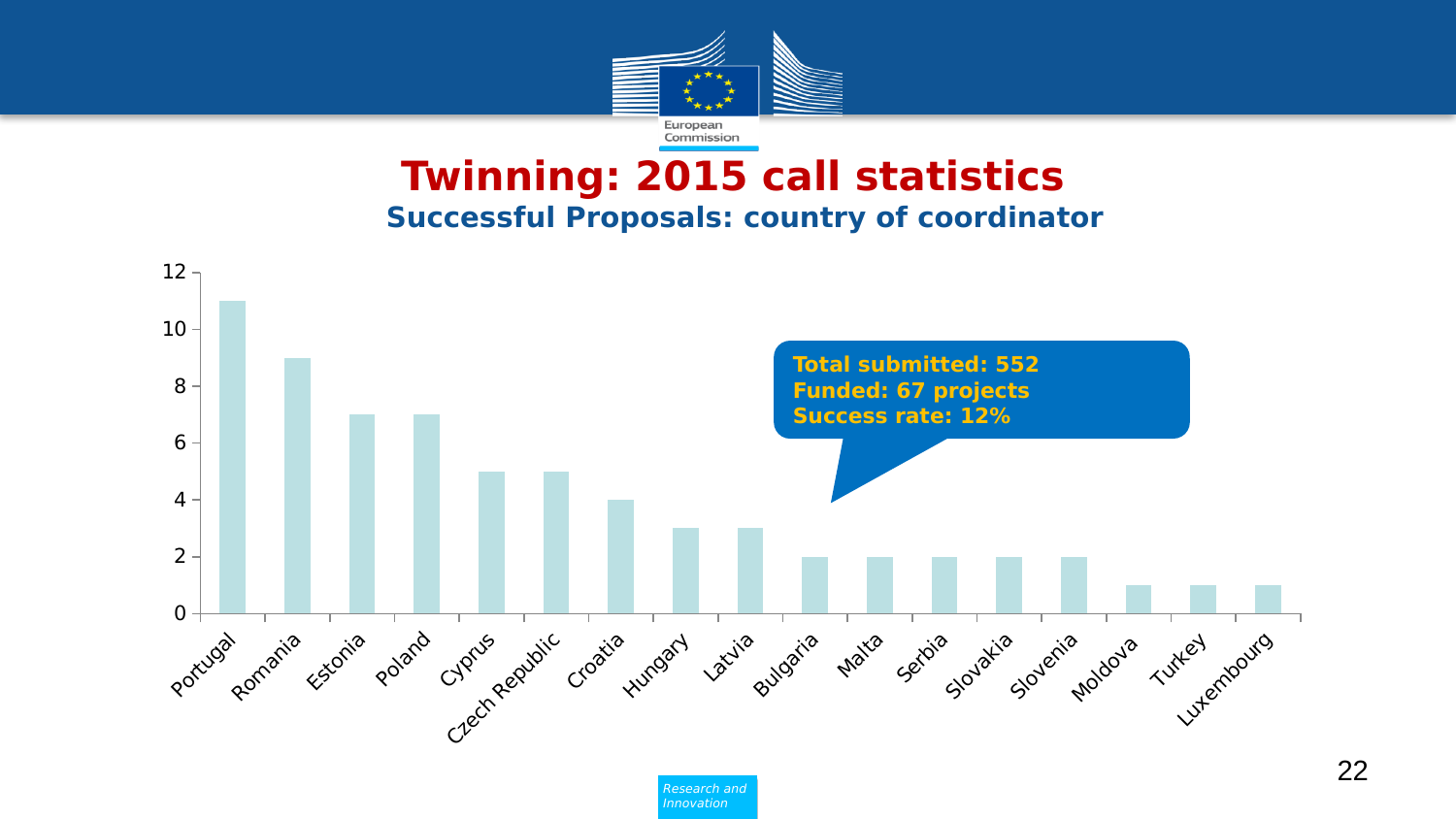

# Twinning: 2015 call statistics
Successful Proposals: country of coordinator

### Chart

| Category |  |
|---|---|
| Portugal | 11.0 |
| Romania | 9.0 |
| Estonia | 7.0 |
| Poland | 7.0 |
| Cyprus | 5.0 |
| Czech Republic | 5.0 |
| Croatia | 4.0 |
| Hungary | 3.0 |
| Latvia | 3.0 |
| Bulgaria | 2.0 |
| Malta | 2.0 |
| Serbia | 2.0 |
| Slovakia | 2.0 |
| Slovenia | 2.0 |
| Moldova  | 1.0 |
| Turkey | 1.0 |
| Luxembourg | 1.0 |
Total submitted: 552
Funded: 67 projects
Success rate: 12%

22